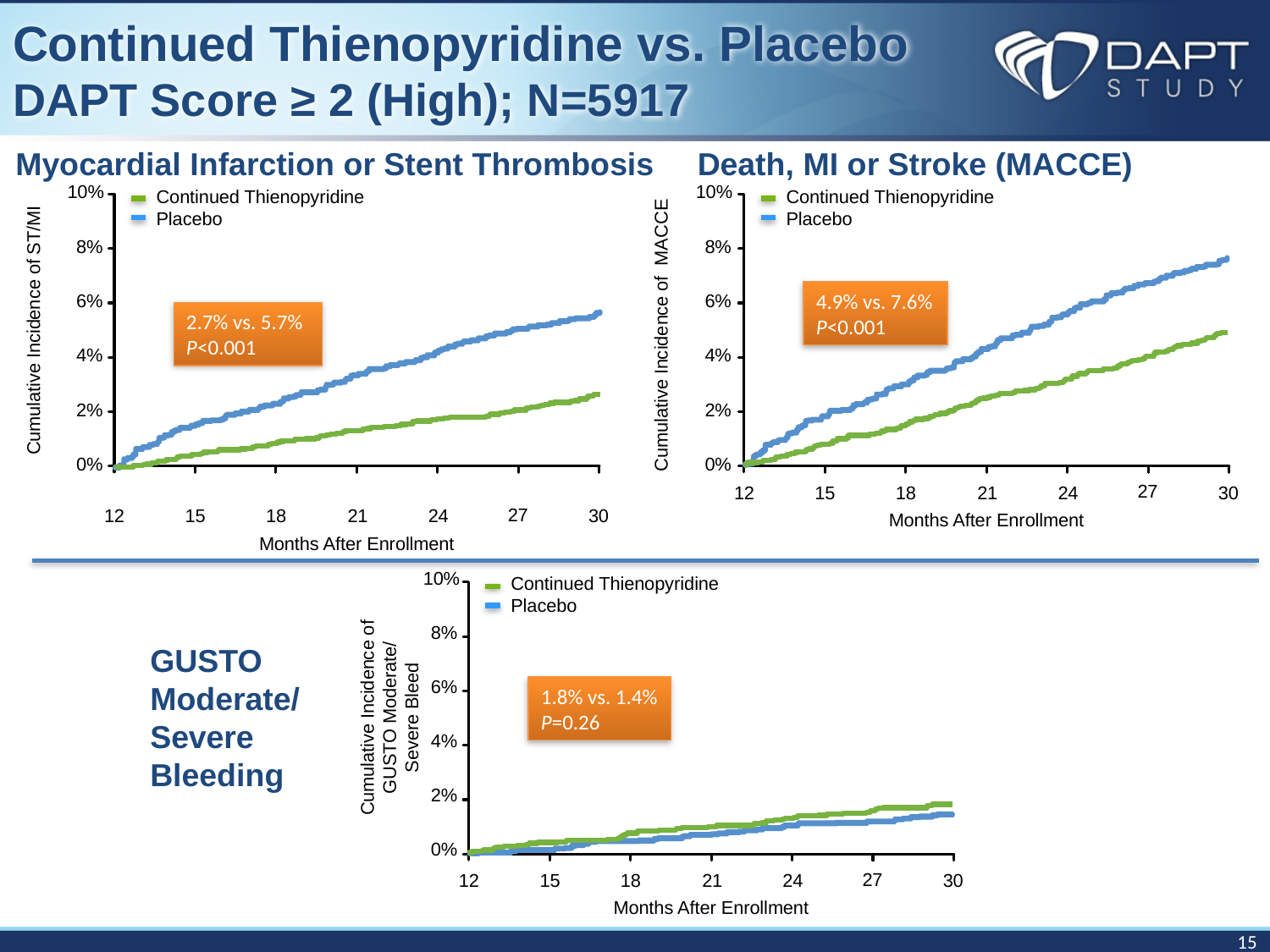

# Continued Thienopyridine vs. Placebo DAPT Score ≥ 2 (High); N=5917
Myocardial Infarction or Stent Thrombosis
Death, MI or Stroke (MACCE)
10%
10%
Continued Thienopyridine
Placebo
Continued Thienopyridine
Placebo
8%
8%

4.9% vs. 7.6%
P<0.001
6%
6%
Cumulative Incidence of ST/MI
2.7% vs. 5.7%
P<0.001
Cumulative Incidence of  MACCE

4%
4%
2%
2%

0%
0%
27
12
15
18
21
24
30
27
12
15
18
21
24
30
Months After Enrollment
Months After Enrollment
10%
Continued Thienopyridine
Placebo
8%
GUSTO
Moderate/
Severe
Bleeding
6%
1.8% vs. 1.4%
P=0.26
Cumulative Incidence of GUSTO Moderate/
Severe Bleed
4%
2%

0%
27
12
15
18
21
24
30
Months After Enrollment
15